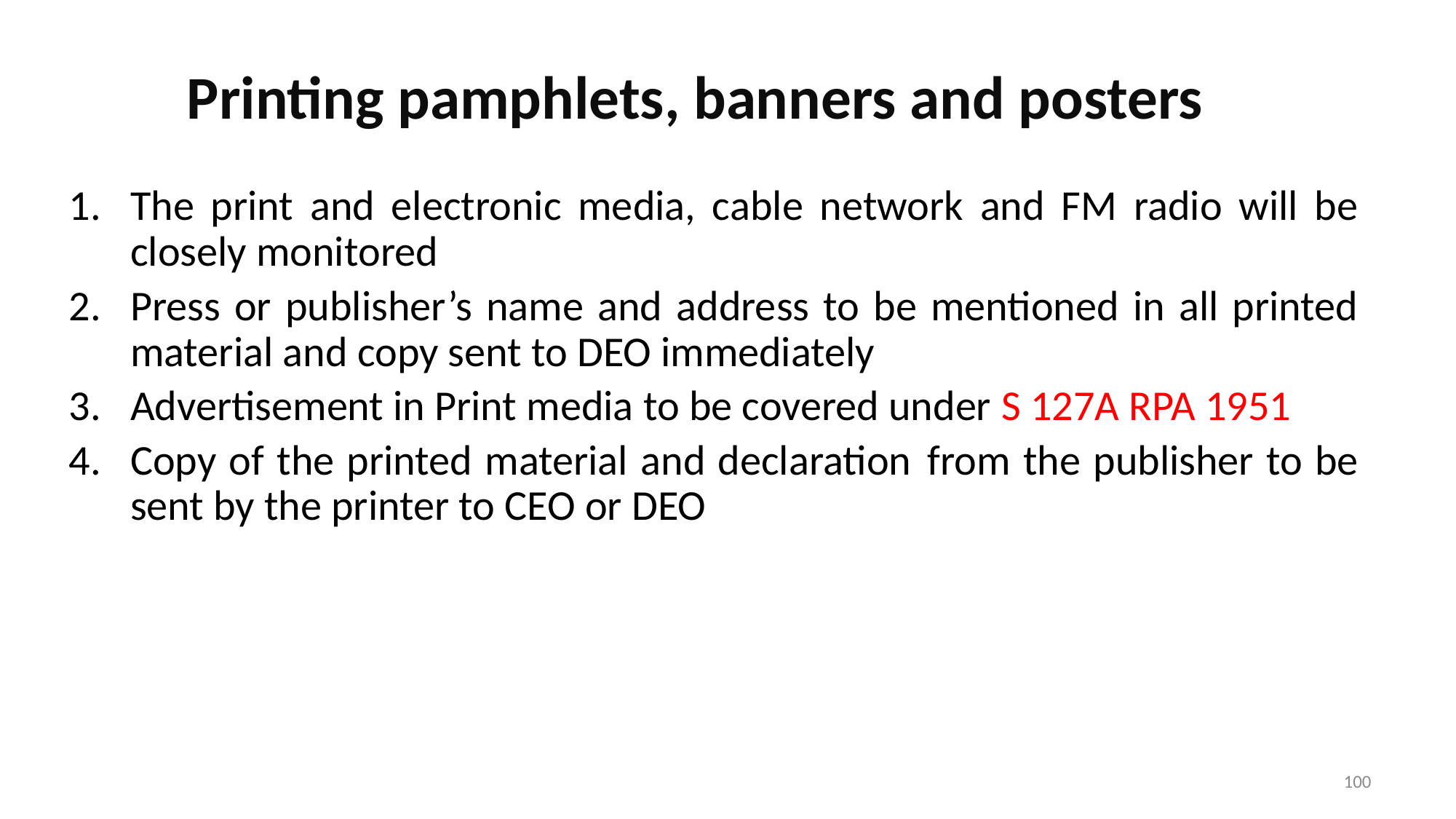

# Printing pamphlets, banners and posters
The print and electronic media, cable network and FM radio will be closely monitored
Press or publisher’s name and address to be mentioned in all printed material and copy sent to DEO immediately
Advertisement in Print media to be covered under S 127A RPA 1951
Copy of the printed material and declaration from the publisher to be sent by the printer to CEO or DEO

100